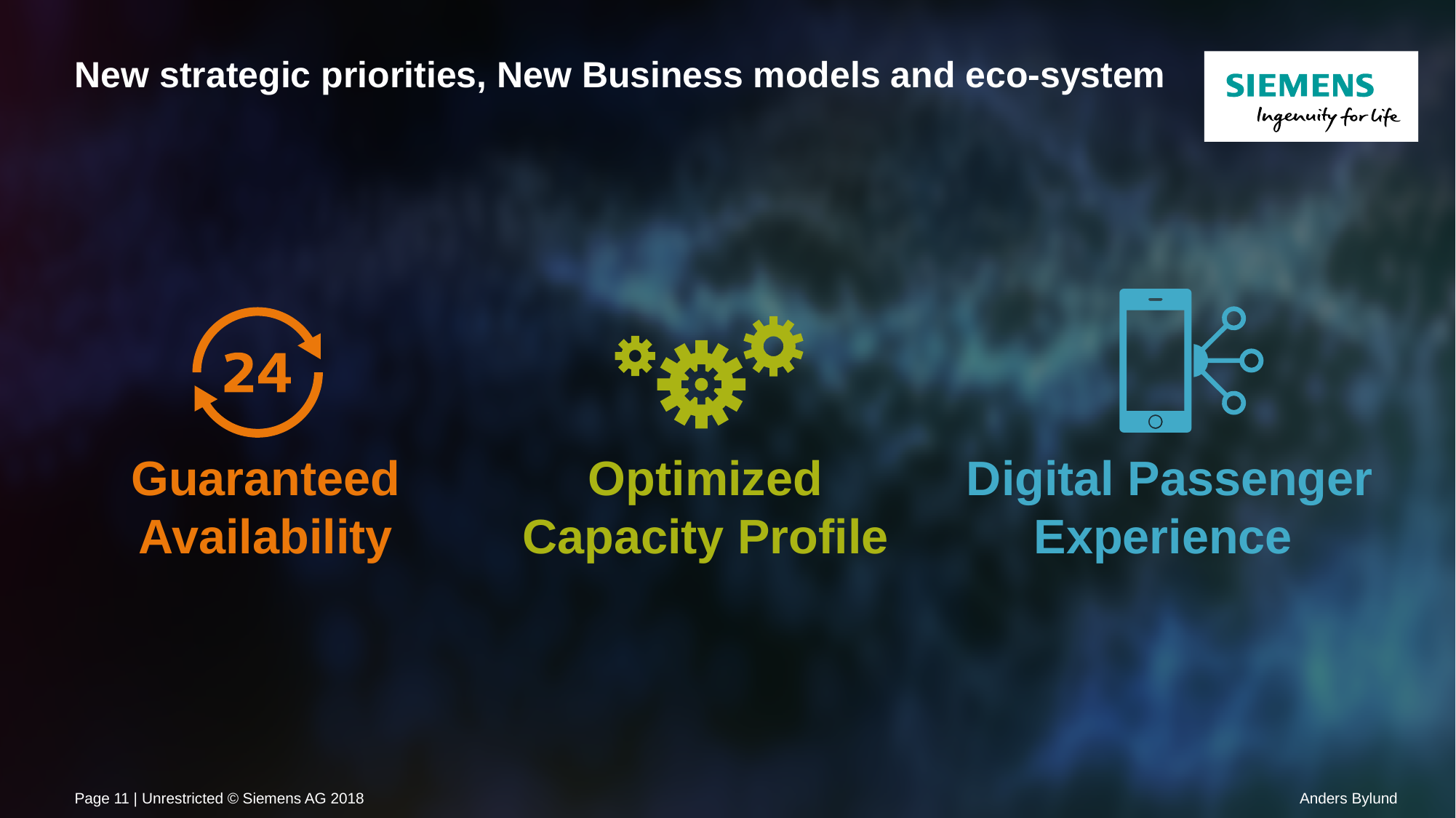

# New strategic priorities, New Business models and eco-system

Guaranteed
Availability
Optimized Capacity Profile
Digital Passenger Experience